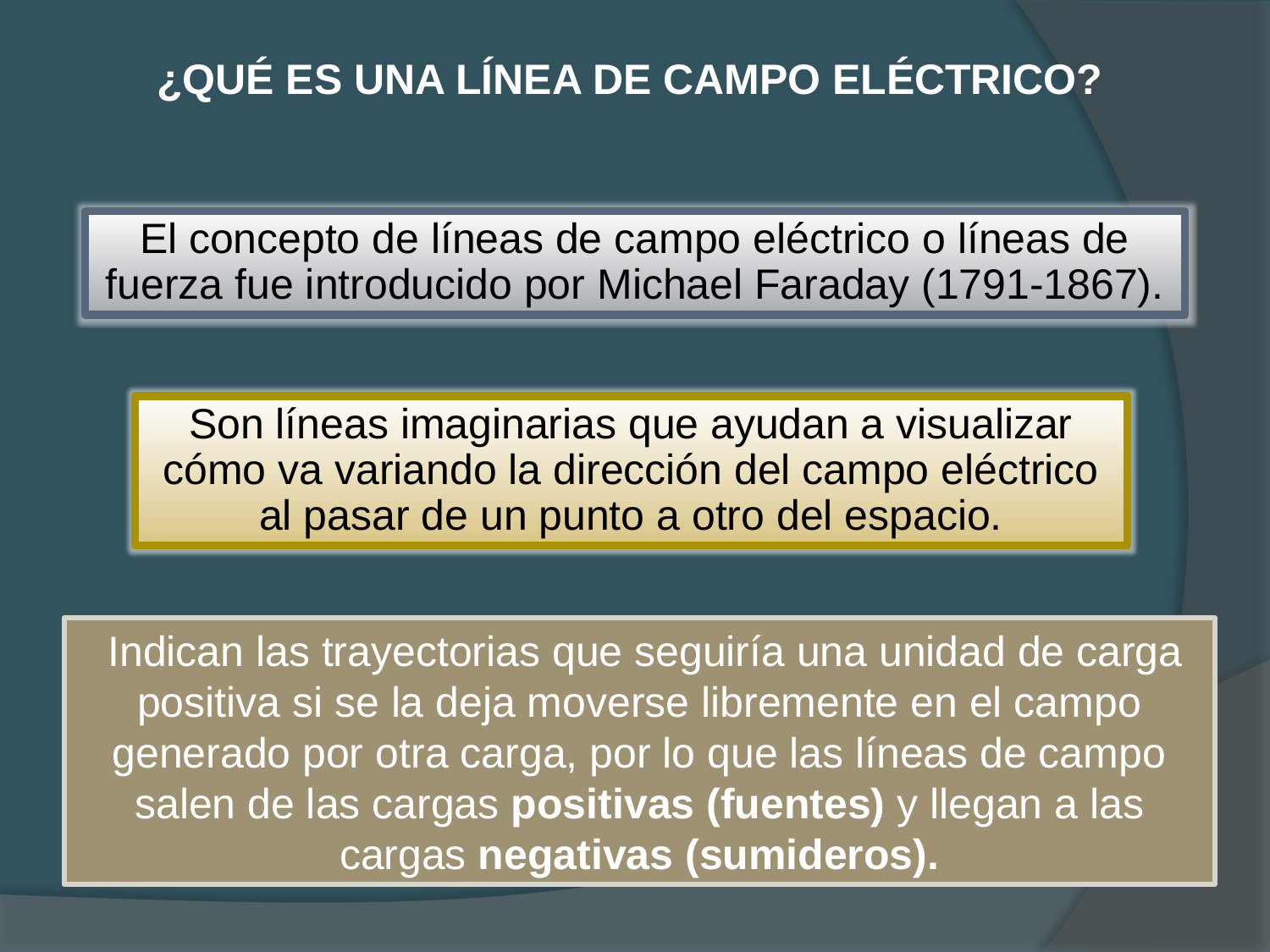

¿Qué es UNA LÍNEA DE CAMPO ELÉCTRICO?
El concepto de líneas de campo eléctrico o líneas de fuerza fue introducido por Michael Faraday (1791-1867).
Son líneas imaginarias que ayudan a visualizar cómo va variando la dirección del campo eléctrico al pasar de un punto a otro del espacio.
 Indican las trayectorias que seguiría una unidad de carga positiva si se la deja moverse libremente en el campo generado por otra carga, por lo que las líneas de campo salen de las cargas positivas (fuentes) y llegan a las cargas negativas (sumideros).